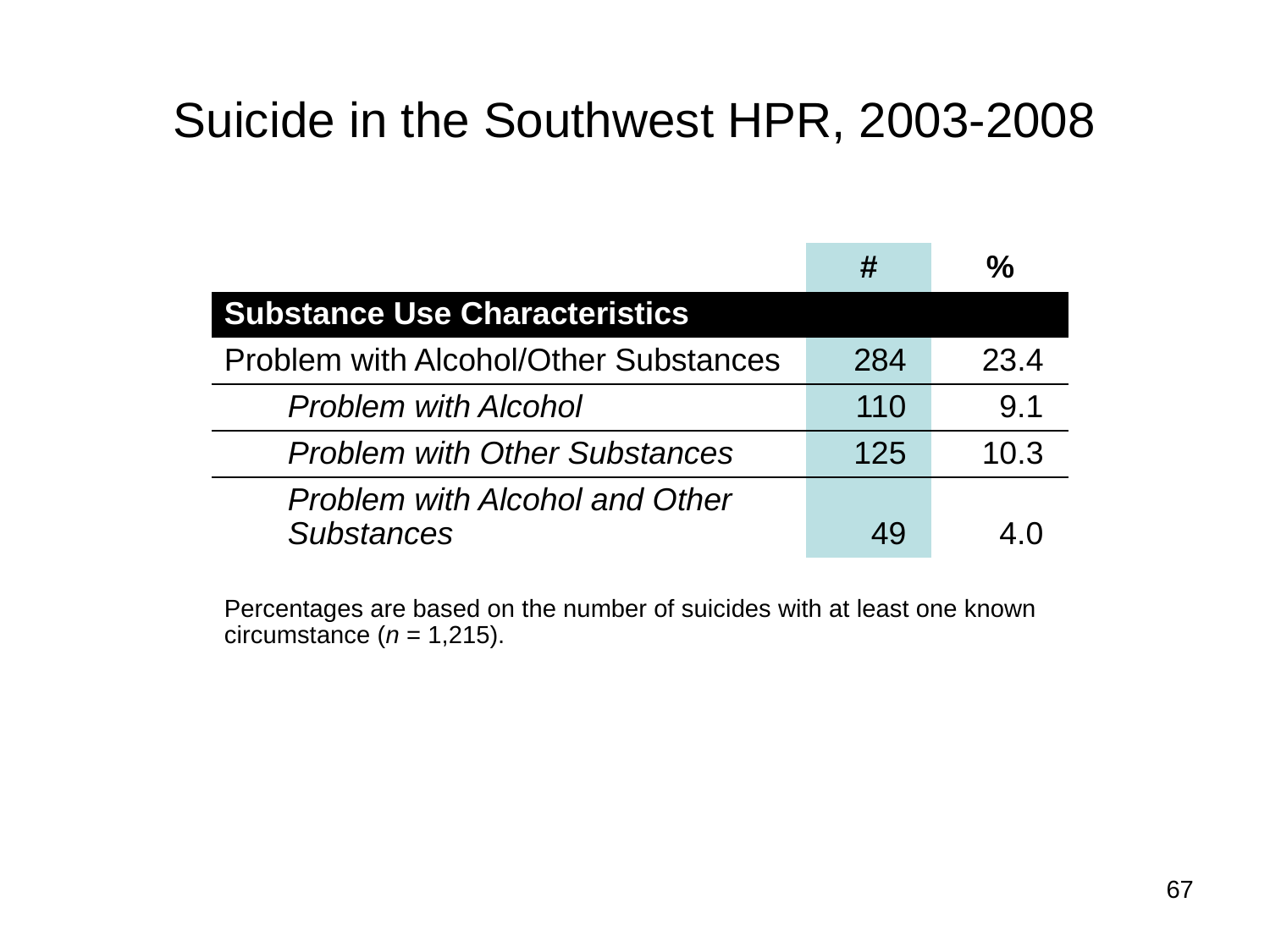

# Suicide in the Southwest HPR, 2003-2008
|  | # | % |
| --- | --- | --- |
| Substance Use Characteristics |  |  |
| Problem with Alcohol/Other Substances | 284 | 23.4 |
| Problem with Alcohol | 110 | 9.1 |
| Problem with Other Substances | 125 | 10.3 |
| Problem with Alcohol and Other Substances | 49 | 4.0 |
|  |  |  |
| Percentages are based on the number of suicides with at least one known circumstance (n = 1,215). |  |  |
67